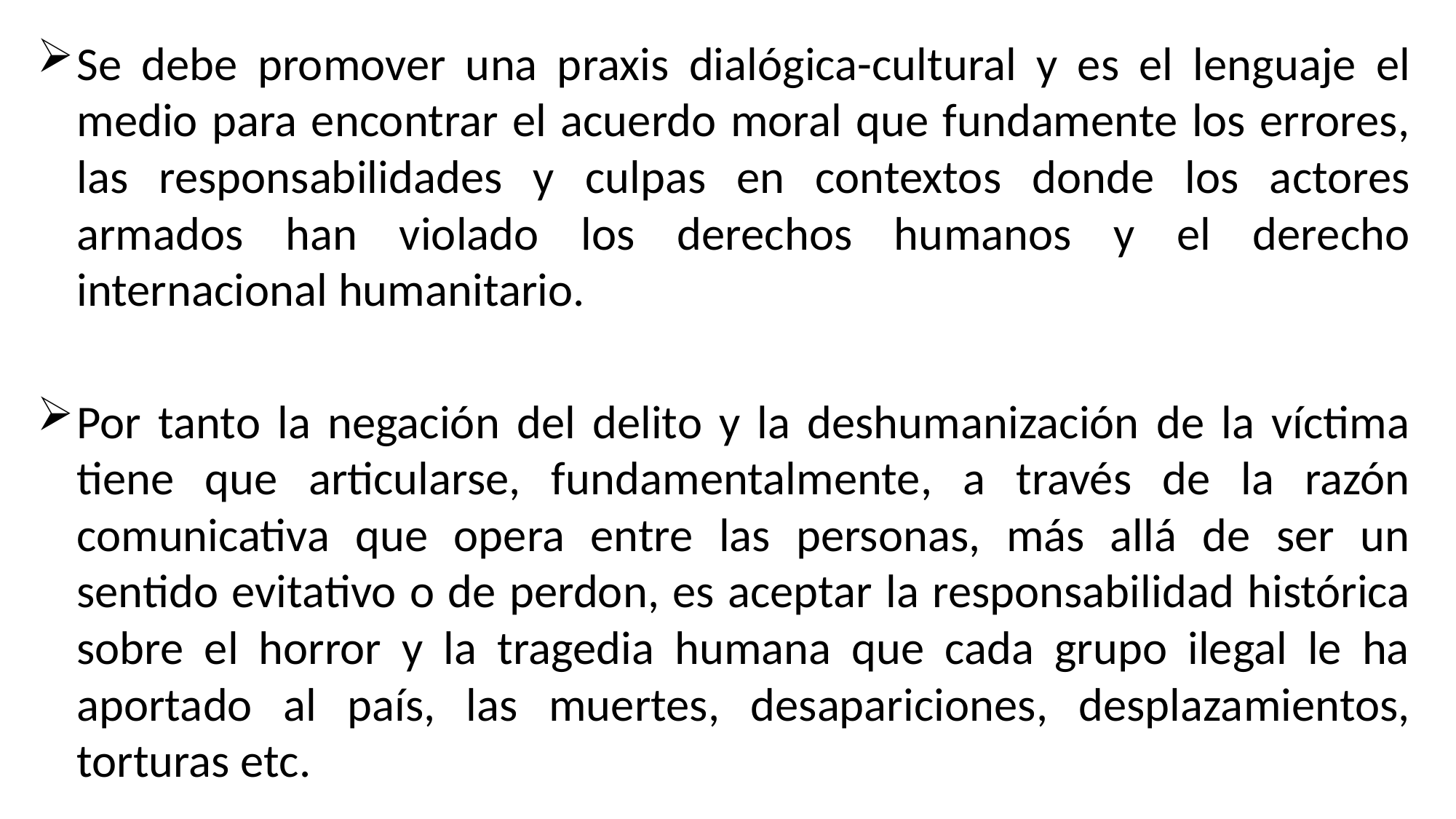

Se debe promover una praxis dialógica-cultural y es el lenguaje el medio para encontrar el acuerdo moral que fundamente los errores, las responsabilidades y culpas en contextos donde los actores armados han violado los derechos humanos y el derecho internacional humanitario.

Por tanto la negación del delito y la deshumanización de la víctima tiene que articularse, fundamentalmente, a través de la razón comunicativa que opera entre las personas, más allá de ser un sentido evitativo o de perdon, es aceptar la responsabilidad histórica sobre el horror y la tragedia humana que cada grupo ilegal le ha aportado al país, las muertes, desapariciones, desplazamientos, torturas etc.